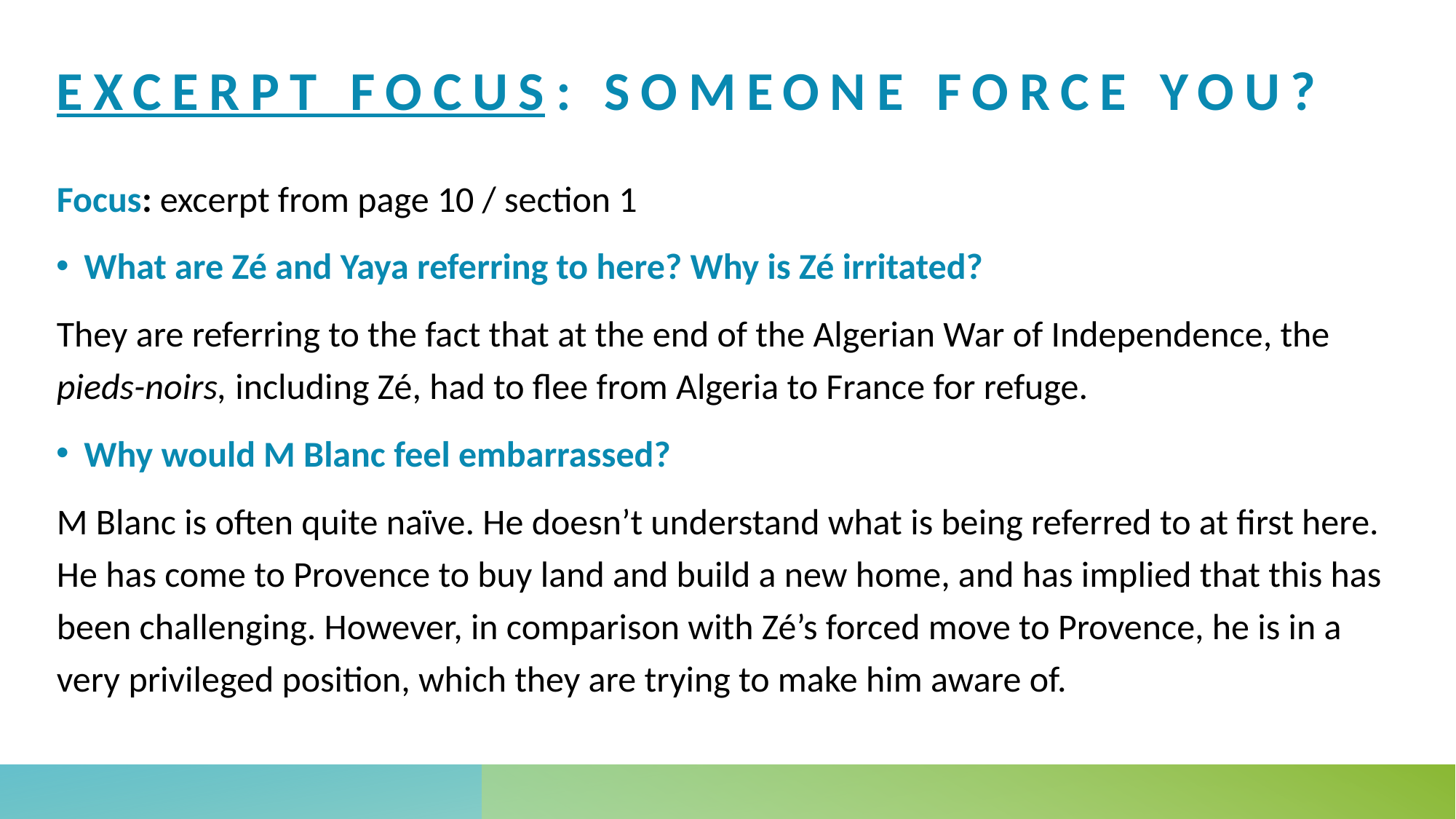

# Excerpt focus: someone force you?
Focus: excerpt from page 10 / section 1
What are Zé and Yaya referring to here? Why is Zé irritated?
They are referring to the fact that at the end of the Algerian War of Independence, the pieds-noirs, including Zé, had to flee from Algeria to France for refuge.
Why would M Blanc feel embarrassed?
M Blanc is often quite naïve. He doesn’t understand what is being referred to at first here. He has come to Provence to buy land and build a new home, and has implied that this has been challenging. However, in comparison with Zé’s forced move to Provence, he is in a very privileged position, which they are trying to make him aware of.